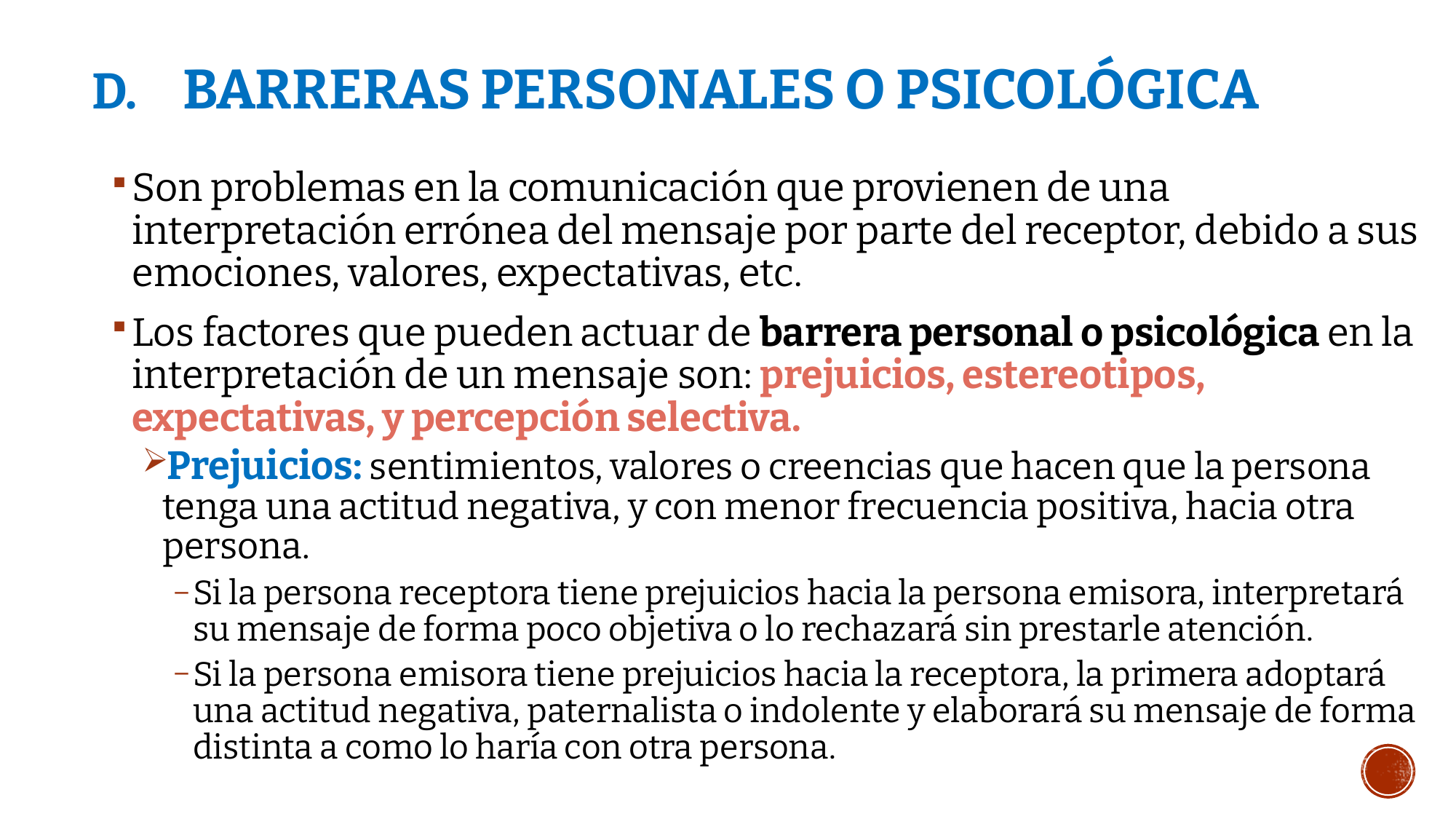

# Barreras personales o psicológica
Son problemas en la comunicación que provienen de una interpretación errónea del mensaje por parte del receptor, debido a sus emociones, valores, expectativas, etc.
Los factores que pueden actuar de barrera personal o psicológica en la interpretación de un mensaje son: prejuicios, estereotipos, expectativas, y percepción selectiva.
Prejuicios: sentimientos, valores o creencias que hacen que la persona tenga una actitud negativa, y con menor frecuencia positiva, hacia otra persona.
Si la persona receptora tiene prejuicios hacia la persona emisora, interpretará su mensaje de forma poco objetiva o lo rechazará sin prestarle atención.
Si la persona emisora tiene prejuicios hacia la receptora, la primera adoptará una actitud negativa, paternalista o indolente y elaborará su mensaje de forma distinta a como lo haría con otra persona.